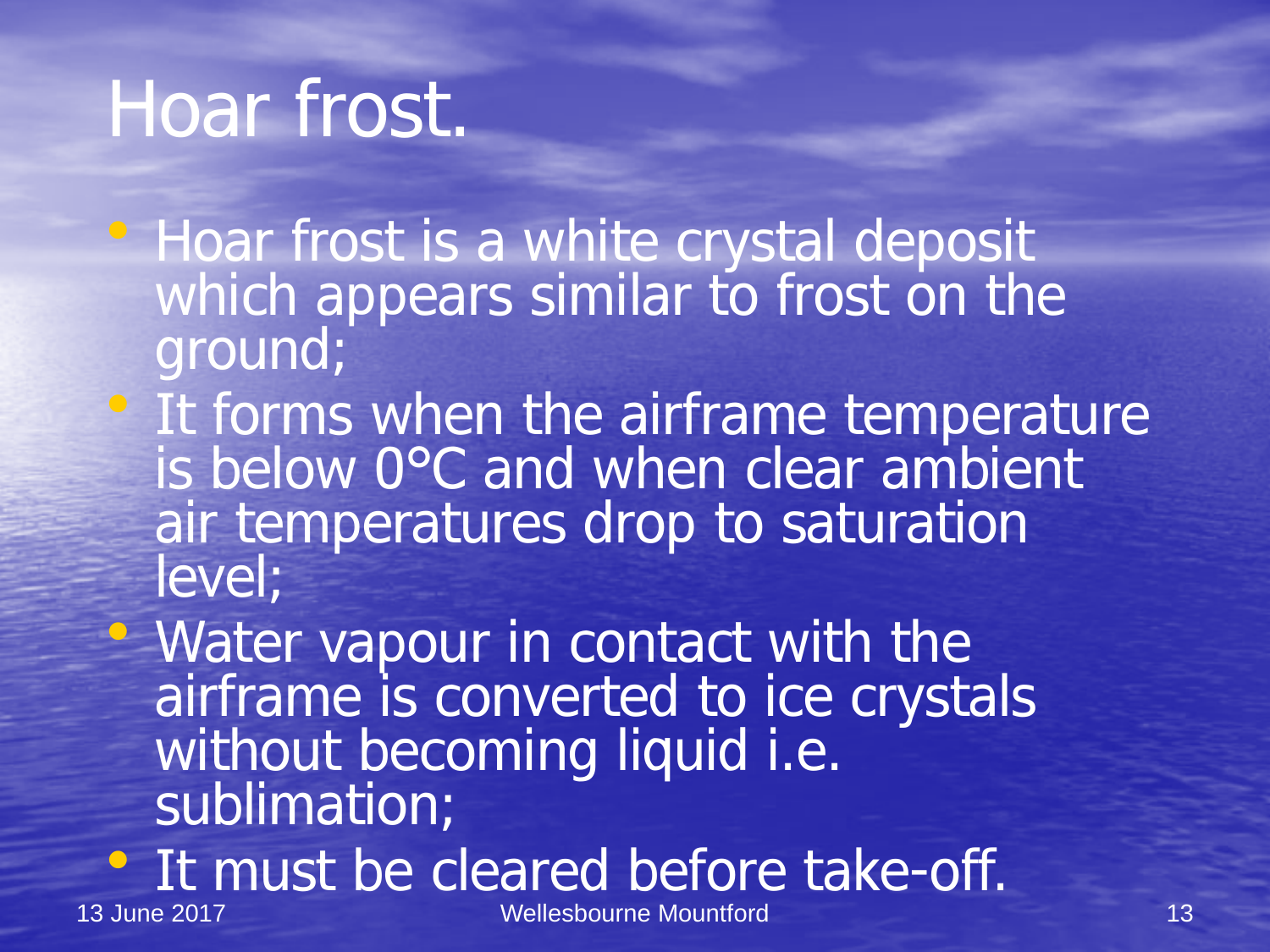

# Hoar frost.
Hoar frost is a white crystal deposit which appears similar to frost on the ground;
It forms when the airframe temperature is below 0°C and when clear ambient air temperatures drop to saturation level;
Water vapour in contact with the airframe is converted to ice crystals without becoming liquid i.e. sublimation;
It must be cleared before take-off.
13 June 2017
Wellesbourne Mountford
13